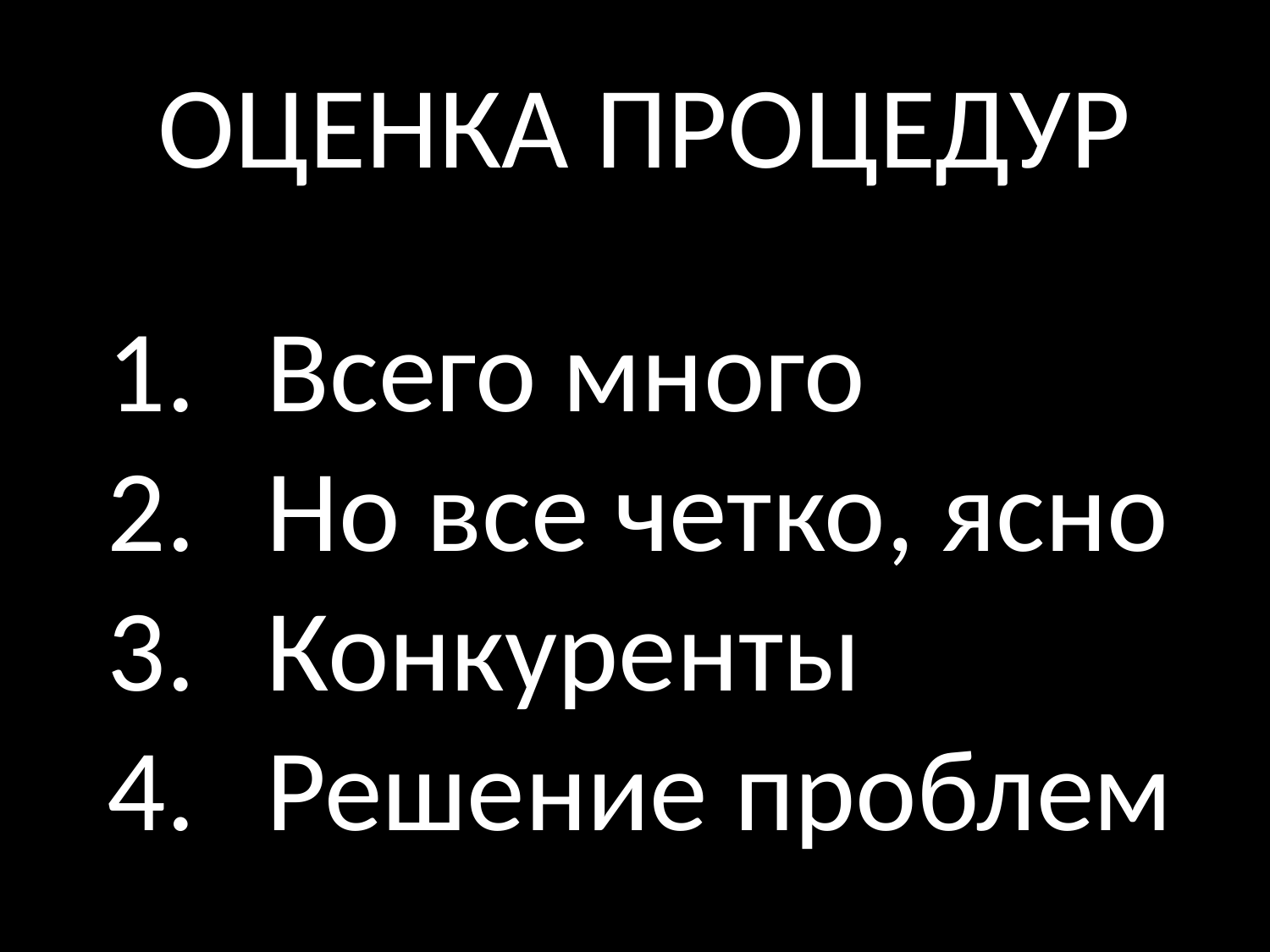

# Оценка процедур
Всего много
Но все четко, ясно
Конкуренты
Решение проблем